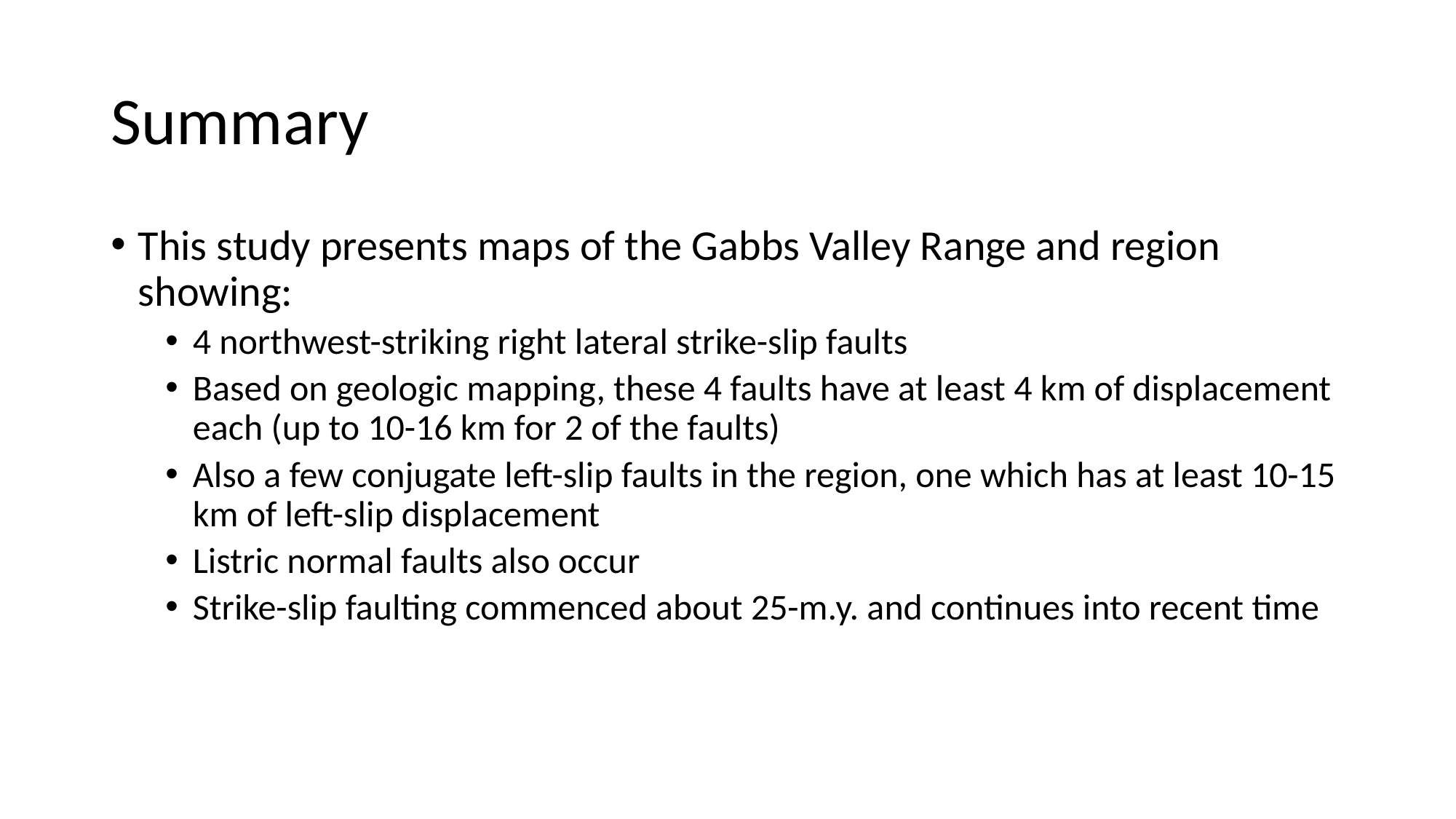

# Summary
This study presents maps of the Gabbs Valley Range and region showing:
4 northwest-striking right lateral strike-slip faults
Based on geologic mapping, these 4 faults have at least 4 km of displacement each (up to 10-16 km for 2 of the faults)
Also a few conjugate left-slip faults in the region, one which has at least 10-15 km of left-slip displacement
Listric normal faults also occur
Strike-slip faulting commenced about 25-m.y. and continues into recent time